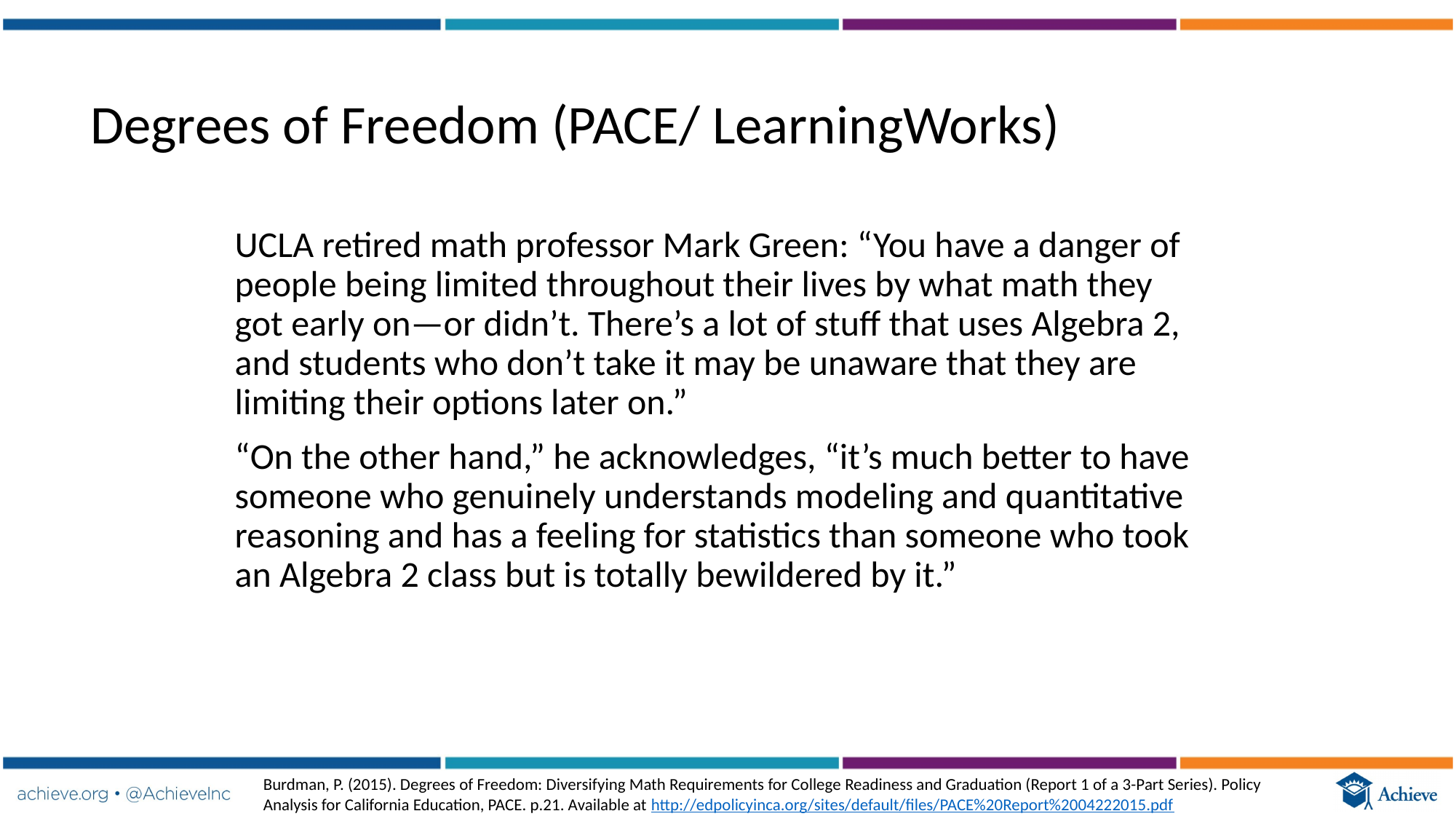

Degrees of Freedom (PACE/ LearningWorks)
UCLA retired math professor Mark Green: “You have a danger of people being limited throughout their lives by what math they got early on—or didn’t. There’s a lot of stuff that uses Algebra 2, and students who don’t take it may be unaware that they are limiting their options later on.”
“On the other hand,” he acknowledges, “it’s much better to have someone who genuinely understands modeling and quantitative reasoning and has a feeling for statistics than someone who took an Algebra 2 class but is totally bewildered by it.”

Burdman, P. (2015). Degrees of Freedom: Diversifying Math Requirements for College Readiness and Graduation (Report 1 of a 3-Part Series). Policy Analysis for California Education, PACE. p.21. Available at http://edpolicyinca.org/sites/default/files/PACE%20Report%2004222015.pdf